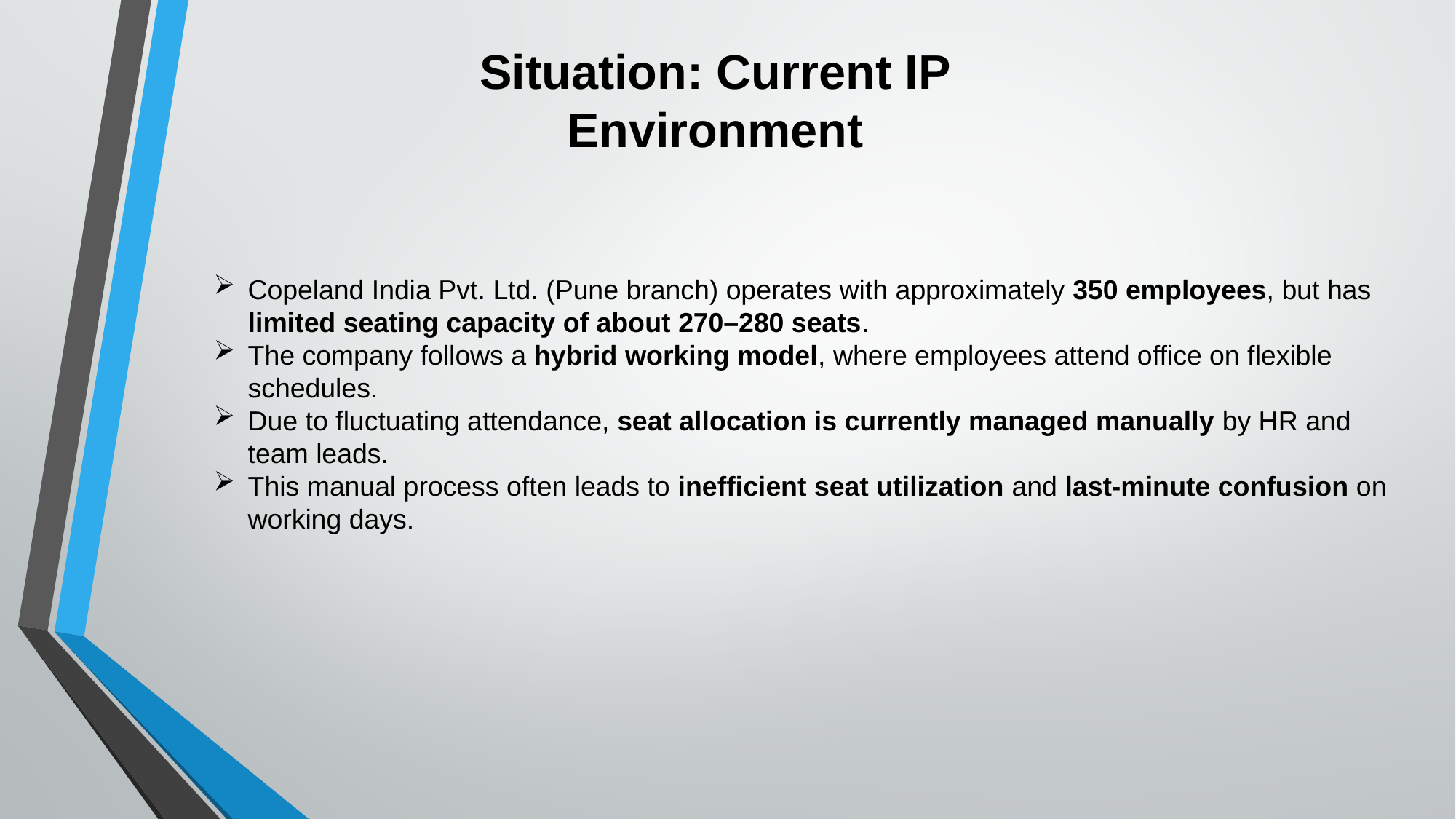

Situation: Current IP Environment
Copeland India Pvt. Ltd. (Pune branch) operates with approximately 350 employees, but has limited seating capacity of about 270–280 seats.
The company follows a hybrid working model, where employees attend office on flexible schedules.
Due to fluctuating attendance, seat allocation is currently managed manually by HR and team leads.
This manual process often leads to inefficient seat utilization and last-minute confusion on working days.